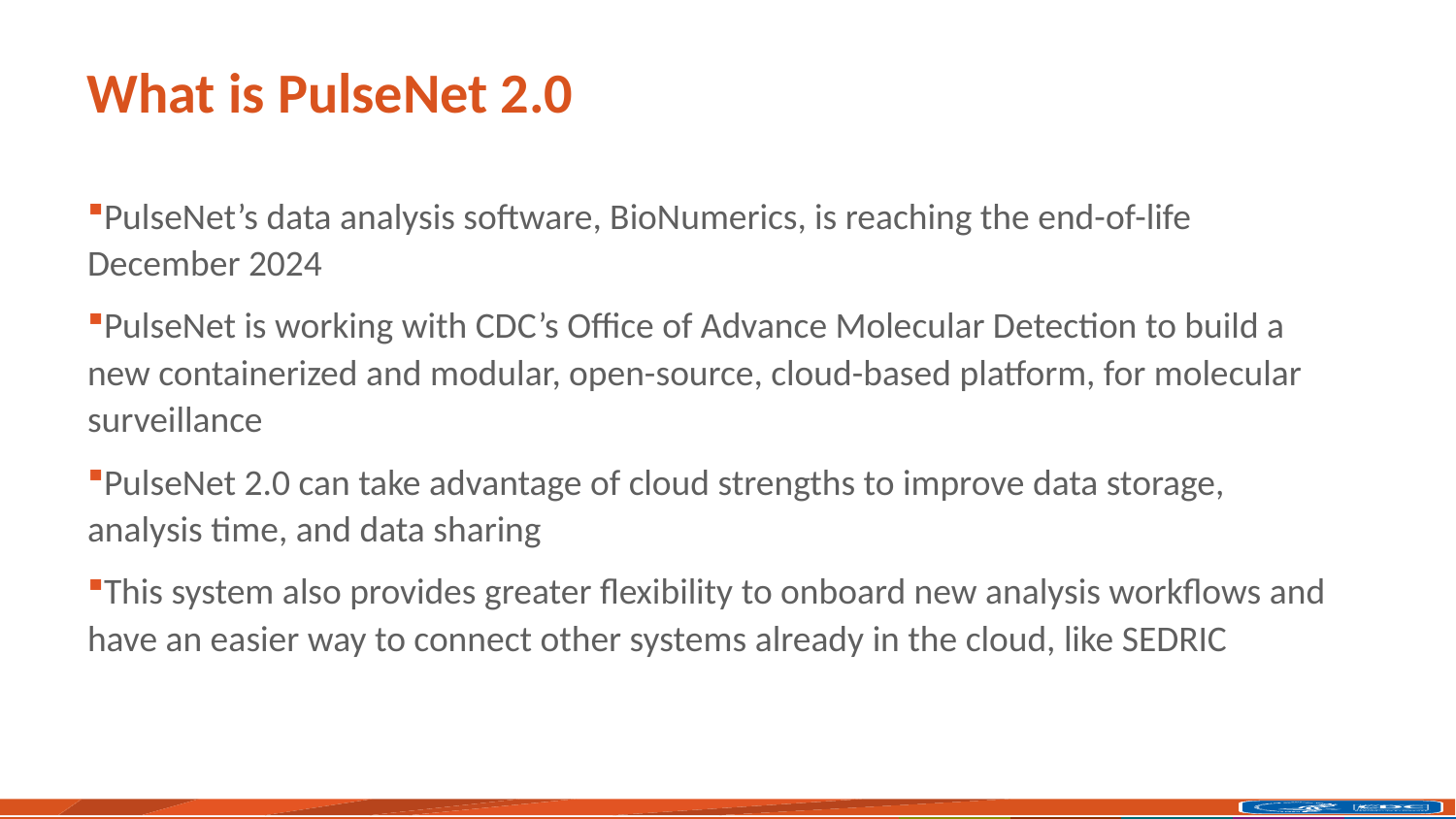

# What is PulseNet 2.0
PulseNet’s data analysis software, BioNumerics, is reaching the end-of-life December 2024
PulseNet is working with CDC’s Office of Advance Molecular Detection to build a new containerized and modular, open-source, cloud-based platform, for molecular surveillance
PulseNet 2.0 can take advantage of cloud strengths to improve data storage, analysis time, and data sharing
This system also provides greater flexibility to onboard new analysis workflows and have an easier way to connect other systems already in the cloud, like SEDRIC